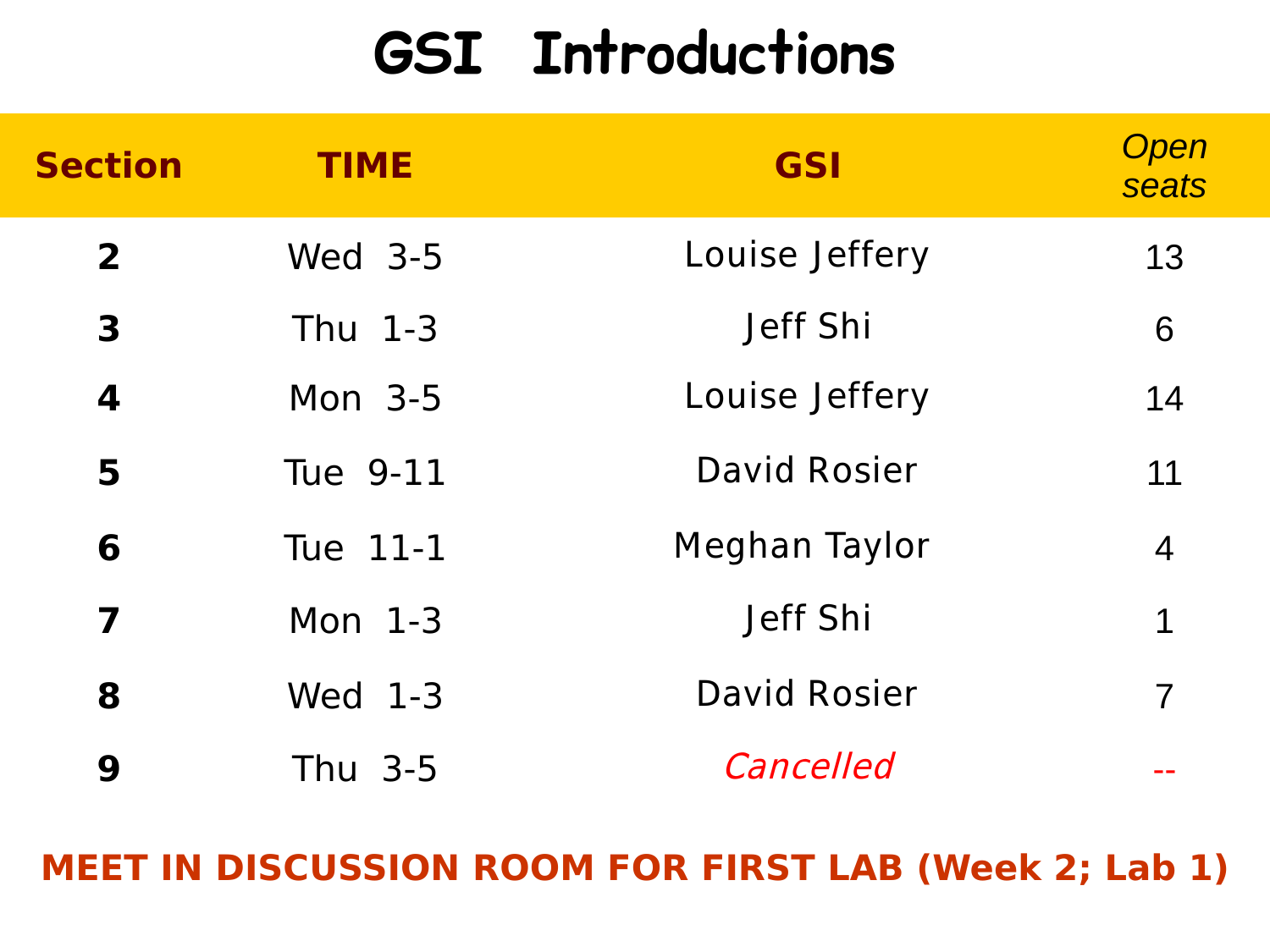

GSI  Introductions
| Section | TIME | GSI | Open seats |  |
| --- | --- | --- | --- | --- |
| 2 | Wed 3-5 | Louise Jeffery | 13 |  |
| 3 | Thu 1-3 | Jeff Shi | 6 |  |
| 4 | Mon 3-5 | Louise Jeffery | 14 |  |
| 5 | Tue 9-11 | David Rosier | 11 |  |
| 6 | Tue 11-1 | Meghan Taylor | 4 |  |
| 7 | Mon 1-3 | Jeff Shi | 1 |  |
| 8 | Wed 1-3 | David Rosier | 7 |  |
| 9 | Thu 3-5 | Cancelled | -- |  |
| MEET IN DISCUSSION ROOM FOR FIRST LAB (Week 2; Lab 1) |  |  |  |  |